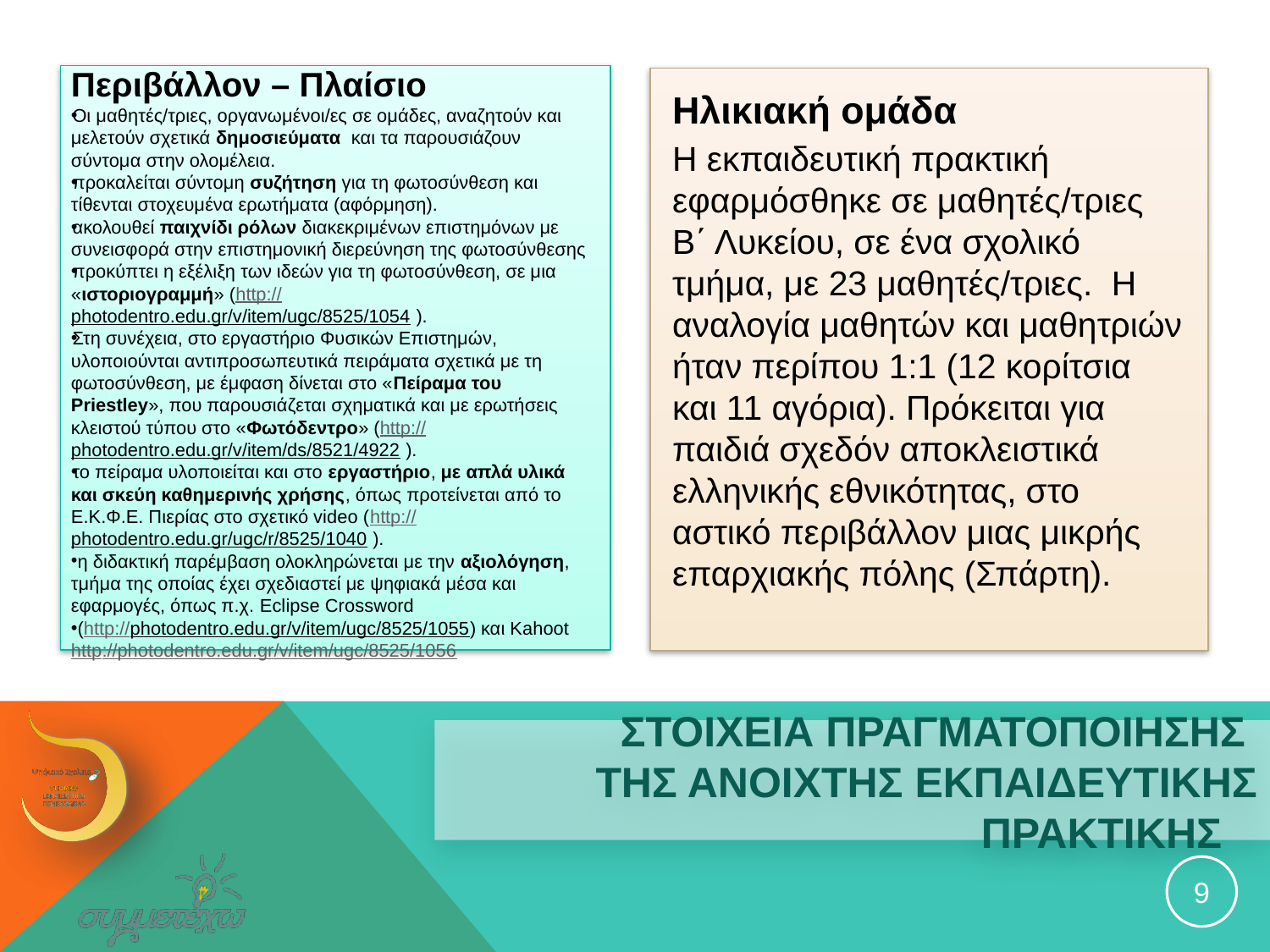

Περιβάλλον – Πλαίσιο
Οι μαθητές/τριες, οργανωμένοι/ες σε ομάδες, αναζητούν και μελετούν σχετικά δημοσιεύματα  και τα παρουσιάζουν σύντομα στην ολομέλεια.
προκαλείται σύντομη συζήτηση για τη φωτοσύνθεση και τίθενται στοχευμένα ερωτήματα (αφόρμηση).
ακολουθεί παιχνίδι ρόλων διακεκριμένων επιστημόνων με συνεισφορά στην επιστημονική διερεύνηση της φωτοσύνθεσης
προκύπτει η εξέλιξη των ιδεών για τη φωτοσύνθεση, σε μια  «ιστοριογραμμή» (http://photodentro.edu.gr/v/item/ugc/8525/1054 ).
Στη συνέχεια, στο εργαστήριο Φυσικών Επιστημών, υλοποιούνται αντιπροσωπευτικά πειράματα σχετικά με τη φωτοσύνθεση, με έμφαση δίνεται στο «Πείραμα του Priestley», που παρουσιάζεται σχηματικά και με ερωτήσεις κλειστού τύπου στο «Φωτόδεντρο» (http://photodentro.edu.gr/v/item/ds/8521/4922 ).
το πείραμα υλοποιείται και στο εργαστήριο, με απλά υλικά και σκεύη καθημερινής χρήσης, όπως προτείνεται από το Ε.Κ.Φ.Ε. Πιερίας στο σχετικό video (http://photodentro.edu.gr/ugc/r/8525/1040 ).
 η διδακτική παρέμβαση ολοκληρώνεται με την αξιολόγηση, τμήμα της οποίας έχει σχεδιαστεί με ψηφιακά μέσα και εφαρμογές, όπως π.χ. Eclipse Crossword
 (http://photodentro.edu.gr/v/item/ugc/8525/1055) και Kahoot http://photodentro.edu.gr/v/item/ugc/8525/1056
Ηλικιακή ομάδα
Η εκπαιδευτική πρακτική εφαρμόσθηκε σε μαθητές/τριες Β΄ Λυκείου, σε ένα σχολικό τμήμα, με 23 μαθητές/τριες.  Η αναλογία μαθητών και μαθητριών ήταν περίπου 1:1 (12 κορίτσια και 11 αγόρια). Πρόκειται για παιδιά σχεδόν αποκλειστικά ελληνικής εθνικότητας, στο αστικό περιβάλλον μιας μικρής επαρχιακής πόλης (Σπάρτη).
# ΣΤΟΙΧΕΙΑ ΠΡΑΓΜΑΤΟΠΟΙΗΣΗΣ ΤΗΣ ανοιχτησ εκπαιδευτικησ ΠΡΑΚΤΙΚΗΣ
9